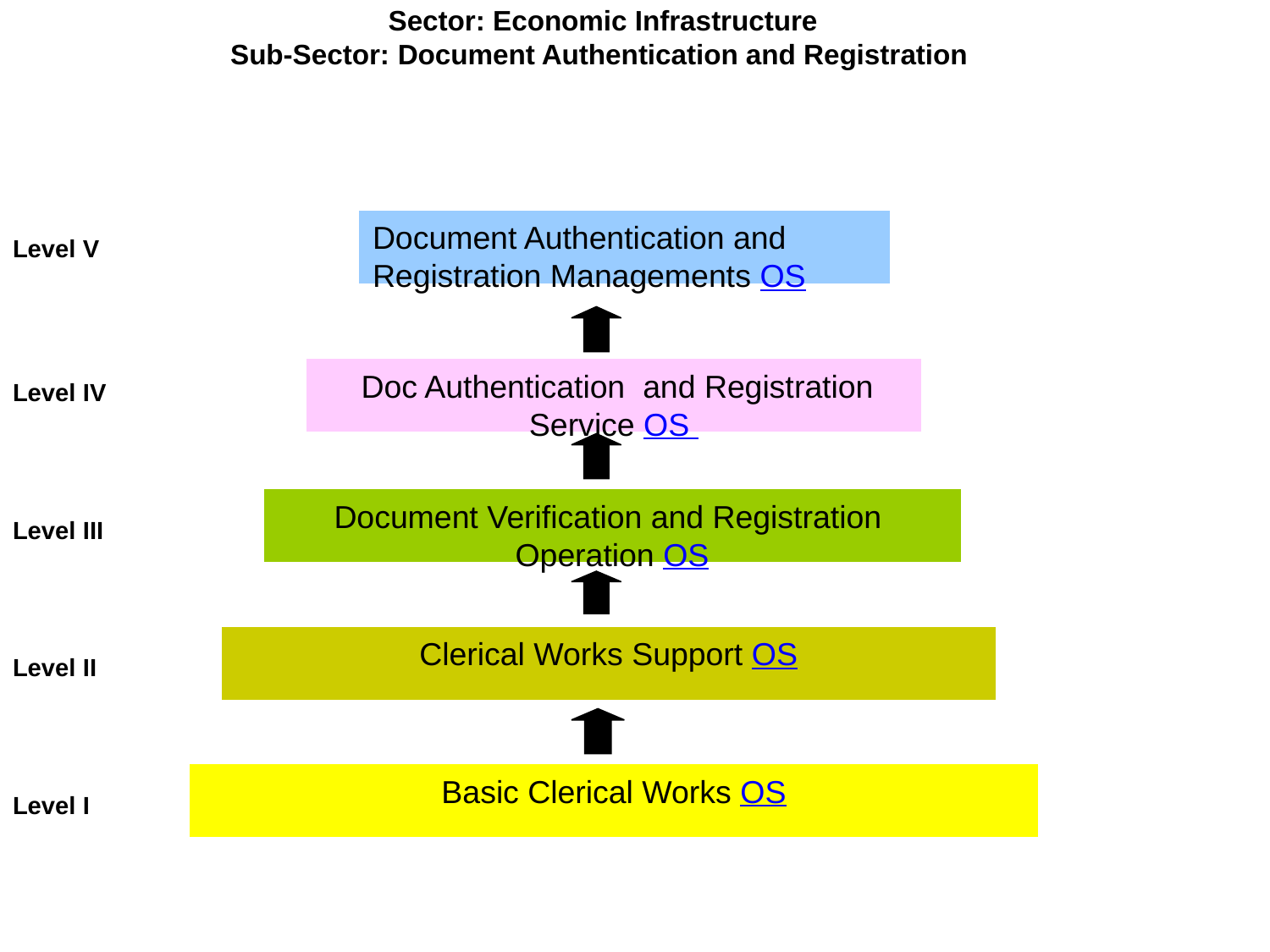

Sector: Economic Infrastructure
Sub-Sector: Document Authentication and Registration

Document Authentication and Registration Managements OS

Level V

 Doc Authentication  and Registration Service OS
Level IV

Document Verification and Registration  Operation OS
Level III

Clerical Works Support OS
Level II

Basic Clerical Works OS
Level I